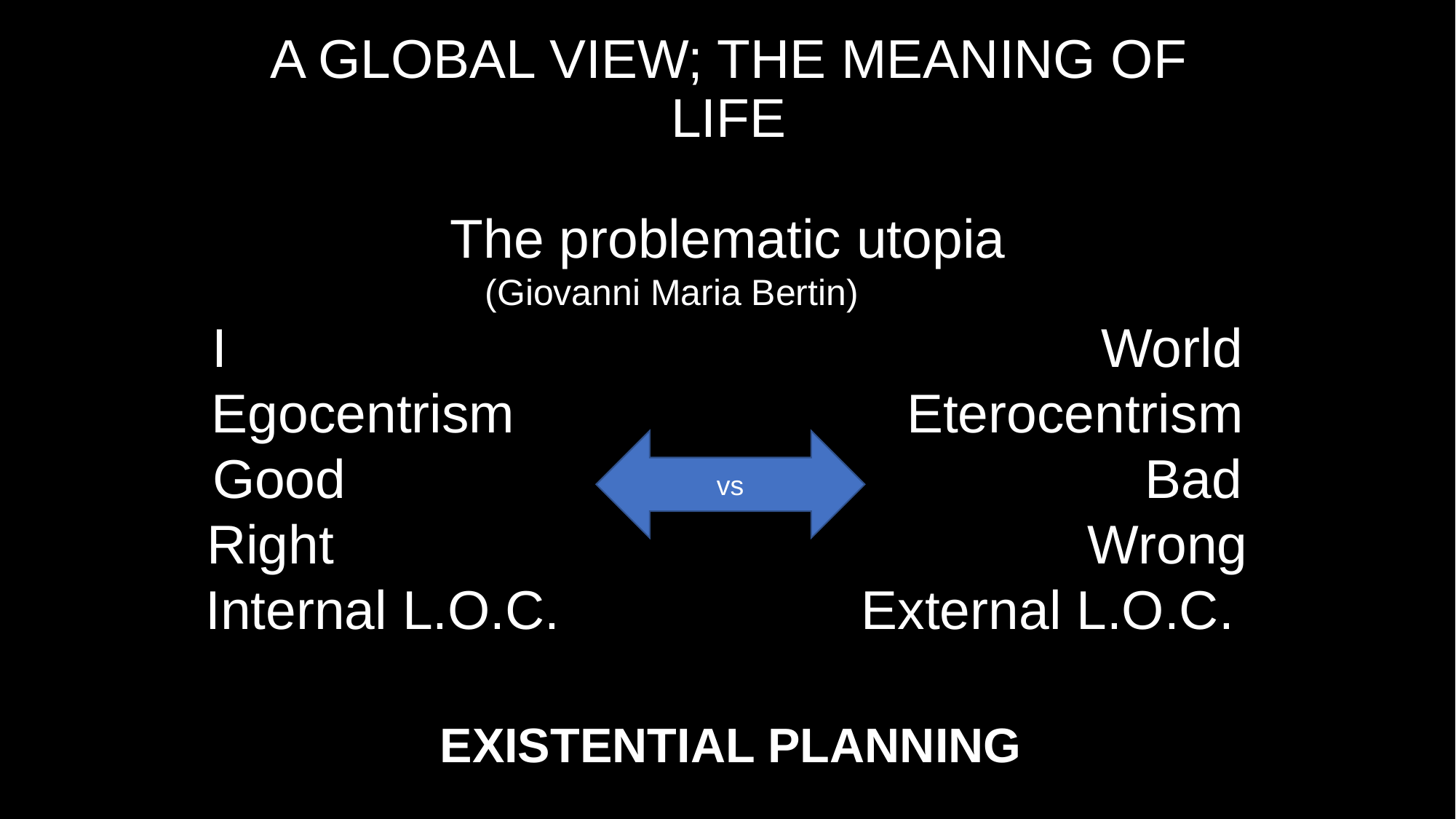

A GLOBAL VIEW; THE MEANING OF LIFE
The problematic utopia
(Giovanni Maria Bertin)
I                                                          World
Egocentrism                          Eterocentrism
Good                                                     Bad
Right                                                  Wrong
Internal L.O.C.                    External L.O.C.
vs
EXISTENTIAL PLANNING